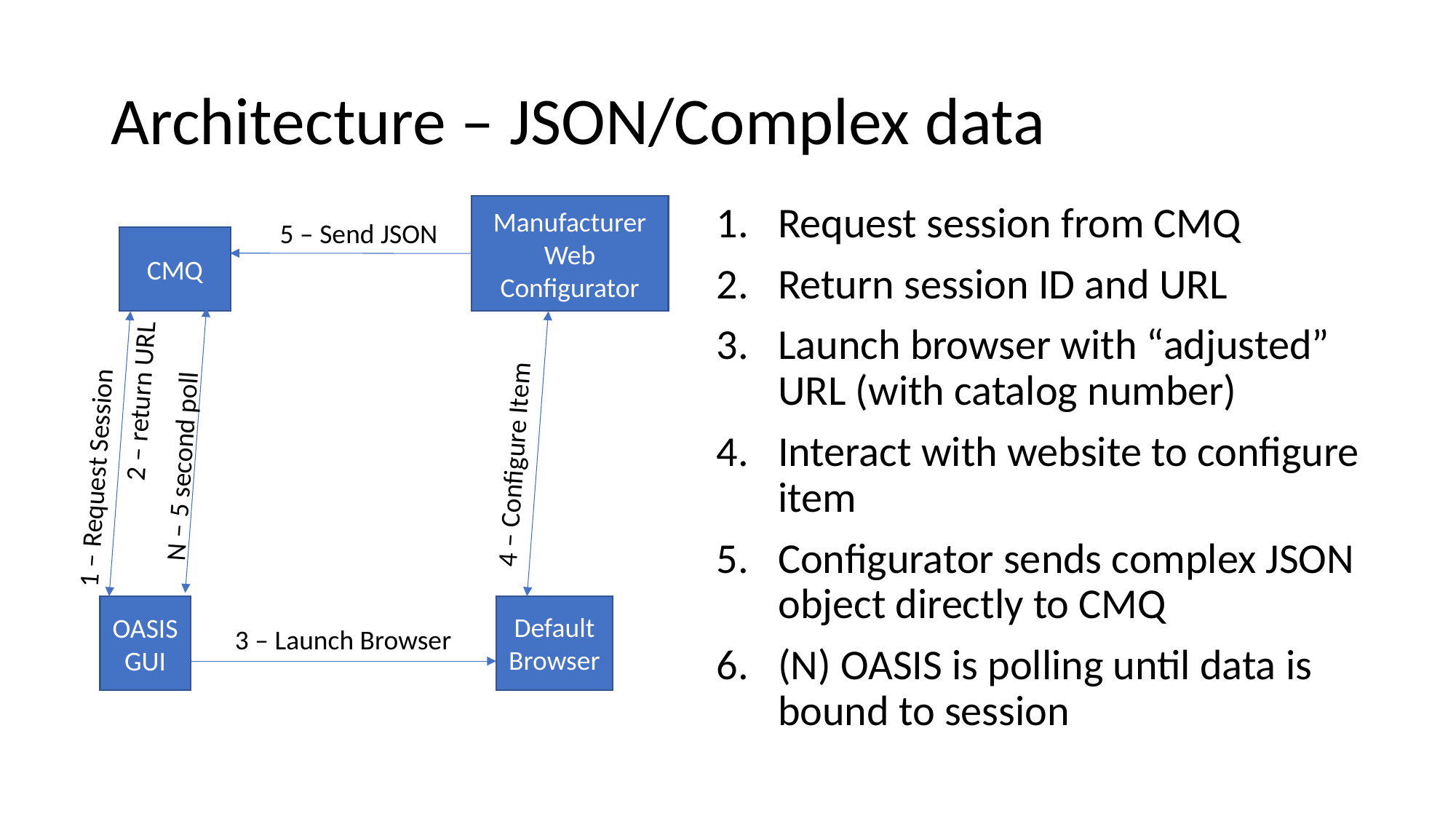

# Architecture – JSON/Complex data
Manufacturer
Web
Configurator
Request session from CMQ
Return session ID and URL
Launch browser with “adjusted” URL (with catalog number)
Interact with website to configure item
Configurator sends complex JSON object directly to CMQ
(N) OASIS is polling until data is bound to session
5 – Send JSON
CMQ
2 – return URL
4 – Configure Item
N – 5 second poll
1 – Request Session
Default
Browser
OASIS
GUI
3 – Launch Browser